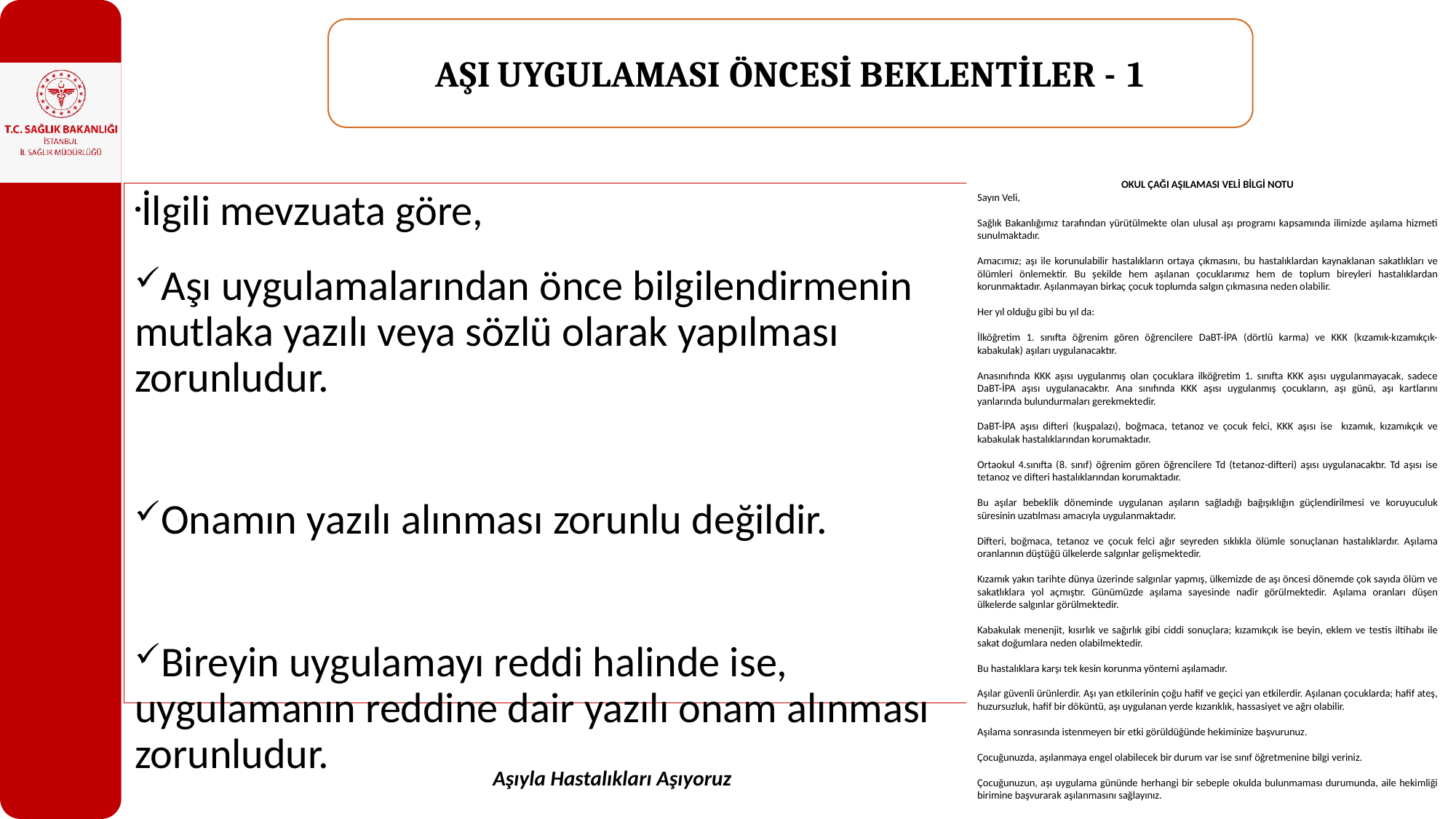

AŞI UYGULAMASI ÖNCESİ BEKLENTİLER - 1

OKUL ÇAĞI AŞILAMASI VELİ BİLGİ NOTU
Sayın Veli,

Sağlık Bakanlığımız tarafından yürütülmekte olan ulusal aşı programı kapsamında ilimizde aşılama hizmeti sunulmaktadır.

Amacımız; aşı ile korunulabilir hastalıkların ortaya çıkmasını, bu hastalıklardan kaynaklanan sakatlıkları ve ölümleri önlemektir. Bu şekilde hem aşılanan çocuklarımız hem de toplum bireyleri hastalıklardan korunmaktadır. Aşılanmayan birkaç çocuk toplumda salgın çıkmasına neden olabilir.

Her yıl olduğu gibi bu yıl da:

İlköğretim 1. sınıfta öğrenim gören öğrencilere DaBT-İPA (dörtlü karma) ve KKK (kızamık-kızamıkçık-kabakulak) aşıları uygulanacaktır.

Anasınıfında KKK aşısı uygulanmış olan çocuklara ilköğretim 1. sınıfta KKK aşısı uygulanmayacak, sadece DaBT-İPA aşısı uygulanacaktır. Ana sınıfında KKK aşısı uygulanmış çocukların, aşı günü, aşı kartlarını yanlarında bulundurmaları gerekmektedir.

DaBT-İPA aşısı difteri (kuşpalazı), boğmaca, tetanoz ve çocuk felci, KKK aşısı ise  kızamık, kızamıkçık ve kabakulak hastalıklarından korumaktadır.

Ortaokul 4.sınıfta (8. sınıf) öğrenim gören öğrencilere Td (tetanoz-difteri) aşısı uygulanacaktır. Td aşısı ise tetanoz ve difteri hastalıklarından korumaktadır.

Bu aşılar bebeklik döneminde uygulanan aşıların sağladığı bağışıklığın güçlendirilmesi ve koruyuculuk süresinin uzatılması amacıyla uygulanmaktadır.

Difteri, boğmaca, tetanoz ve çocuk felci ağır seyreden sıklıkla ölümle sonuçlanan hastalıklardır. Aşılama oranlarının düştüğü ülkelerde salgınlar gelişmektedir.

Kızamık yakın tarihte dünya üzerinde salgınlar yapmış, ülkemizde de aşı öncesi dönemde çok sayıda ölüm ve sakatlıklara yol açmıştır. Günümüzde aşılama sayesinde nadir görülmektedir. Aşılama oranları düşen ülkelerde salgınlar görülmektedir.

Kabakulak menenjit, kısırlık ve sağırlık gibi ciddi sonuçlara; kızamıkçık ise beyin, eklem ve testis iltihabı ile sakat doğumlara neden olabilmektedir.

Bu hastalıklara karşı tek kesin korunma yöntemi aşılamadır.

Aşılar güvenli ürünlerdir. Aşı yan etkilerinin çoğu hafif ve geçici yan etkilerdir. Aşılanan çocuklarda; hafif ateş, huzursuzluk, hafif bir döküntü, aşı uygulanan yerde kızarıklık, hassasiyet ve ağrı olabilir.

Aşılama sonrasında istenmeyen bir etki görüldüğünde hekiminize başvurunuz.

Çocuğunuzda, aşılanmaya engel olabilecek bir durum var ise sınıf öğretmenine bilgi veriniz.

Çocuğunuzun, aşı uygulama gününde herhangi bir sebeple okulda bulunmaması durumunda, aile hekimliği birimine başvurarak aşılanmasını sağlayınız.
İlgili mevzuata göre,
Aşı uygulamalarından önce bilgilendirmenin mutlaka yazılı veya sözlü olarak yapılması zorunludur.

Onamın yazılı alınması zorunlu değildir.

Bireyin uygulamayı reddi halinde ise, uygulamanın reddine dair yazılı onam alınması zorunludur.
Aşıyla Hastalıkları Aşıyoruz
24